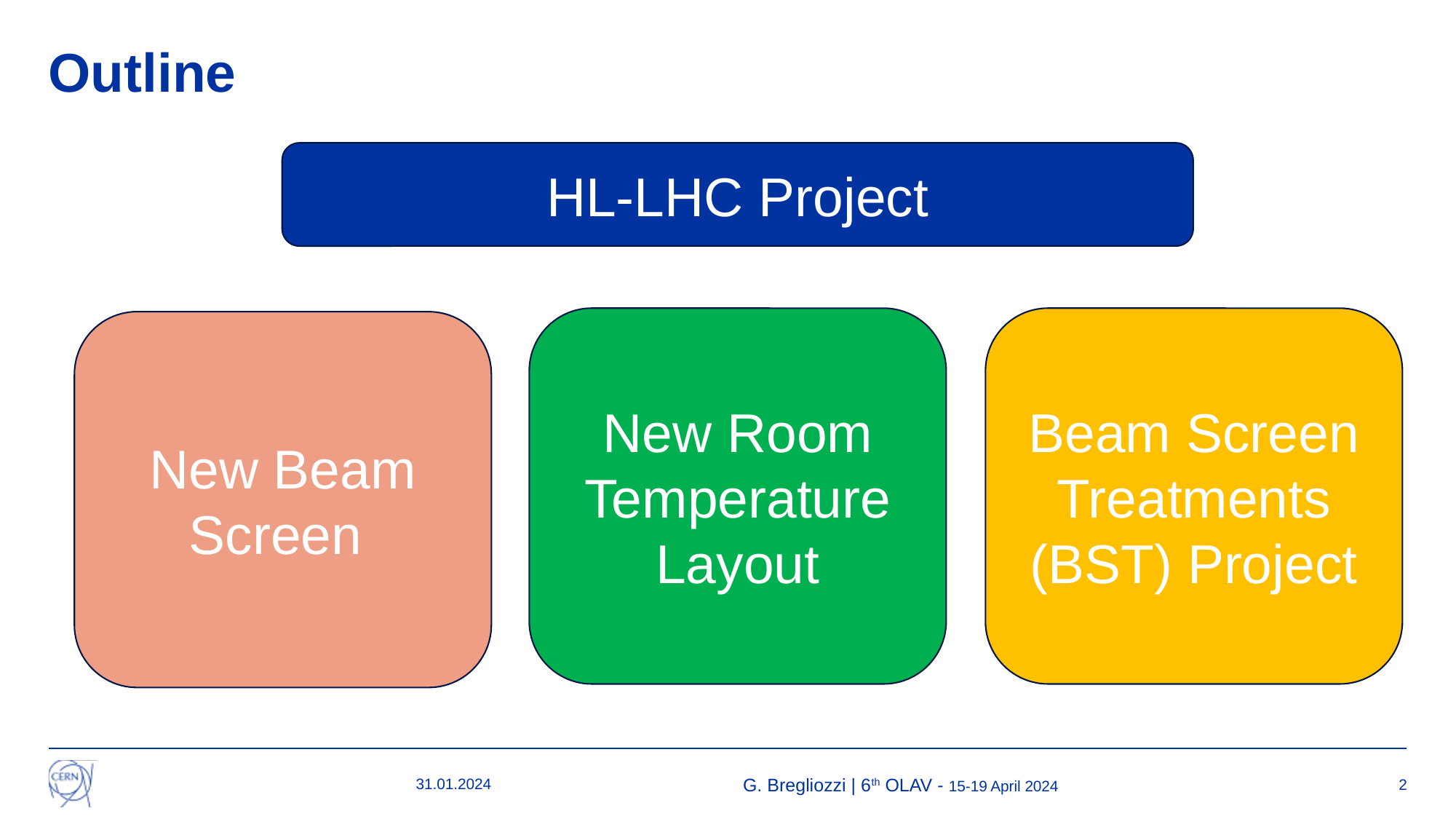

# Outline
HL-LHC Project
New Room Temperature Layout
Beam Screen Treatments (BST) Project
New Beam Screen
31.01.2024
G. Bregliozzi | 6th OLAV - 15-19 April 2024
2